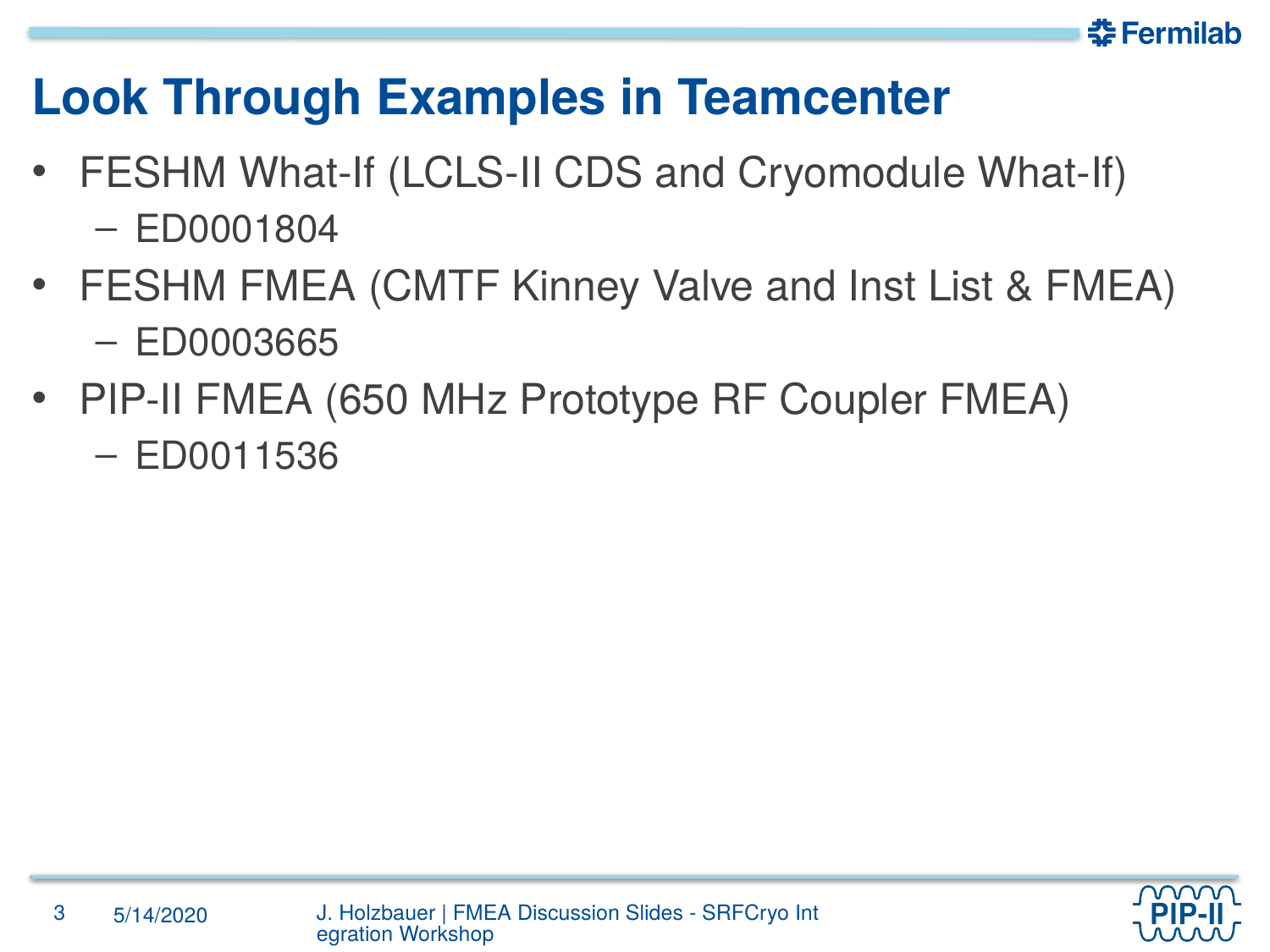

# Look Through Examples in Teamcenter
FESHM What-If (LCLS-II CDS and Cryomodule What-If)
ED0001804
FESHM FMEA (CMTF Kinney Valve and Inst List & FMEA)
ED0003665
PIP-II FMEA (650 MHz Prototype RF Coupler FMEA)
ED0011536

3
5/14/2020
J. Holzbauer | FMEA Discussion Slides - SRFCryo Integration Workshop